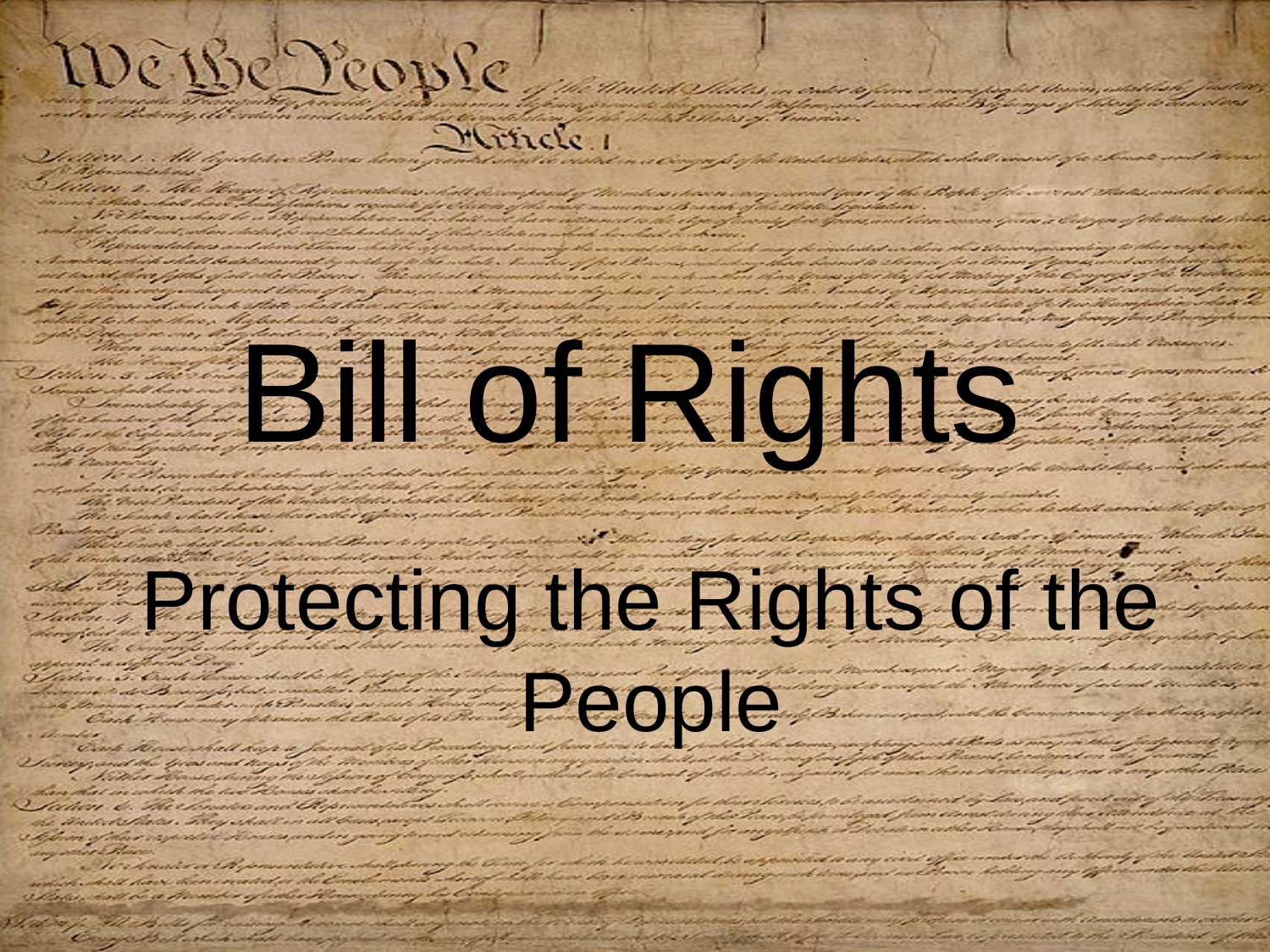

# Bill of Rights
Protecting the Rights of the People